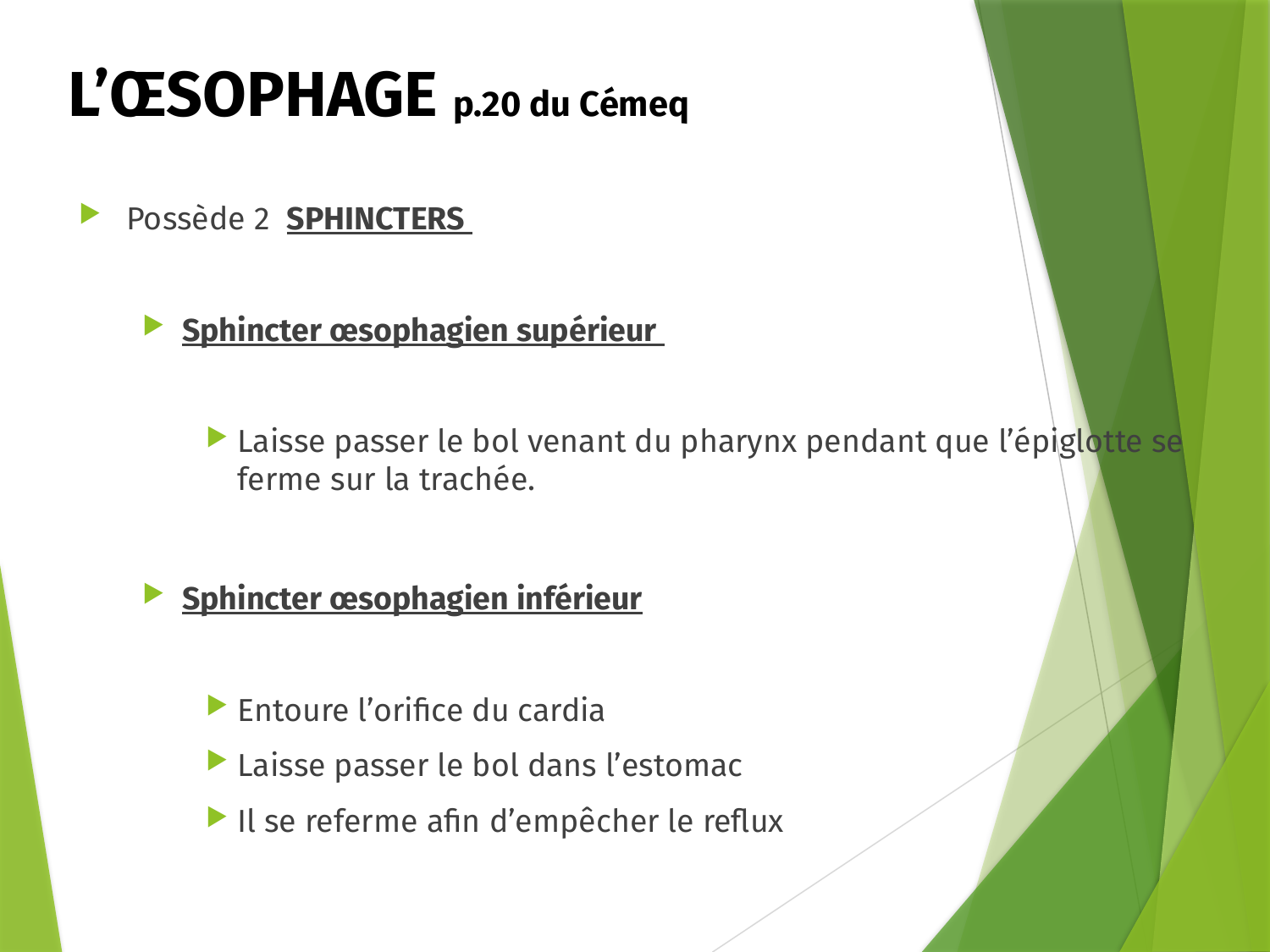

# L’ŒSOPHAGE p.20 du Cémeq

Possède 2  SPHINCTERS

Sphincter œsophagien supérieur

Laisse passer le bol venant du pharynx pendant que l’épiglotte se ferme sur la trachée.

Sphincter œsophagien inférieur

Entoure l’orifice du cardia
Laisse passer le bol dans l’estomac
Il se referme afin d’empêcher le reflux